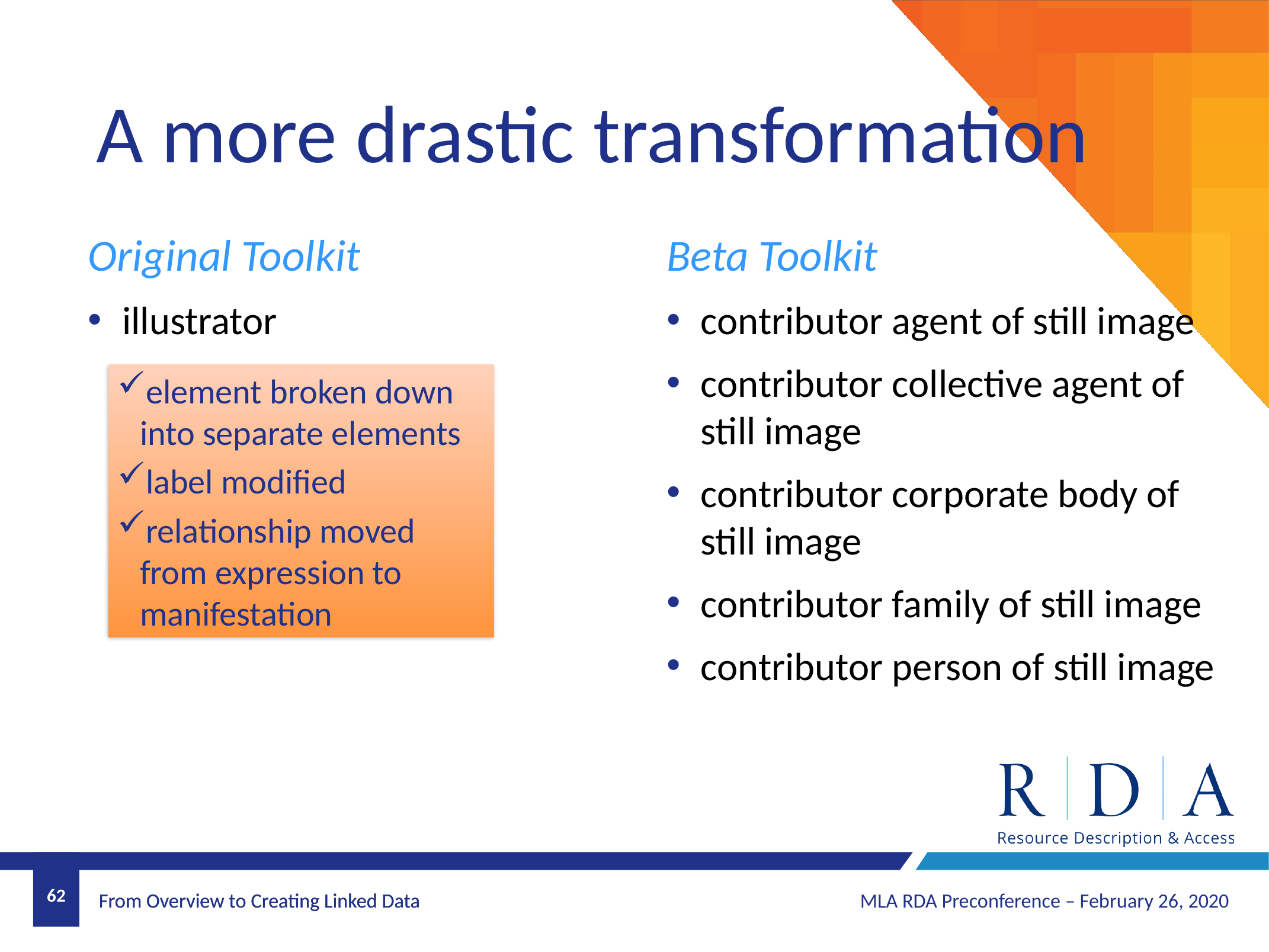

# A more drastic transformation
Original Toolkit
illustrator

Beta Toolkit
contributor agent of still image
contributor collective agent of still image
contributor corporate body of still image
contributor family of still image
contributor person of still image
element broken down into separate elements
label modified
relationship moved from expression to manifestation
MLA RDA Preconference – February 26, 2020